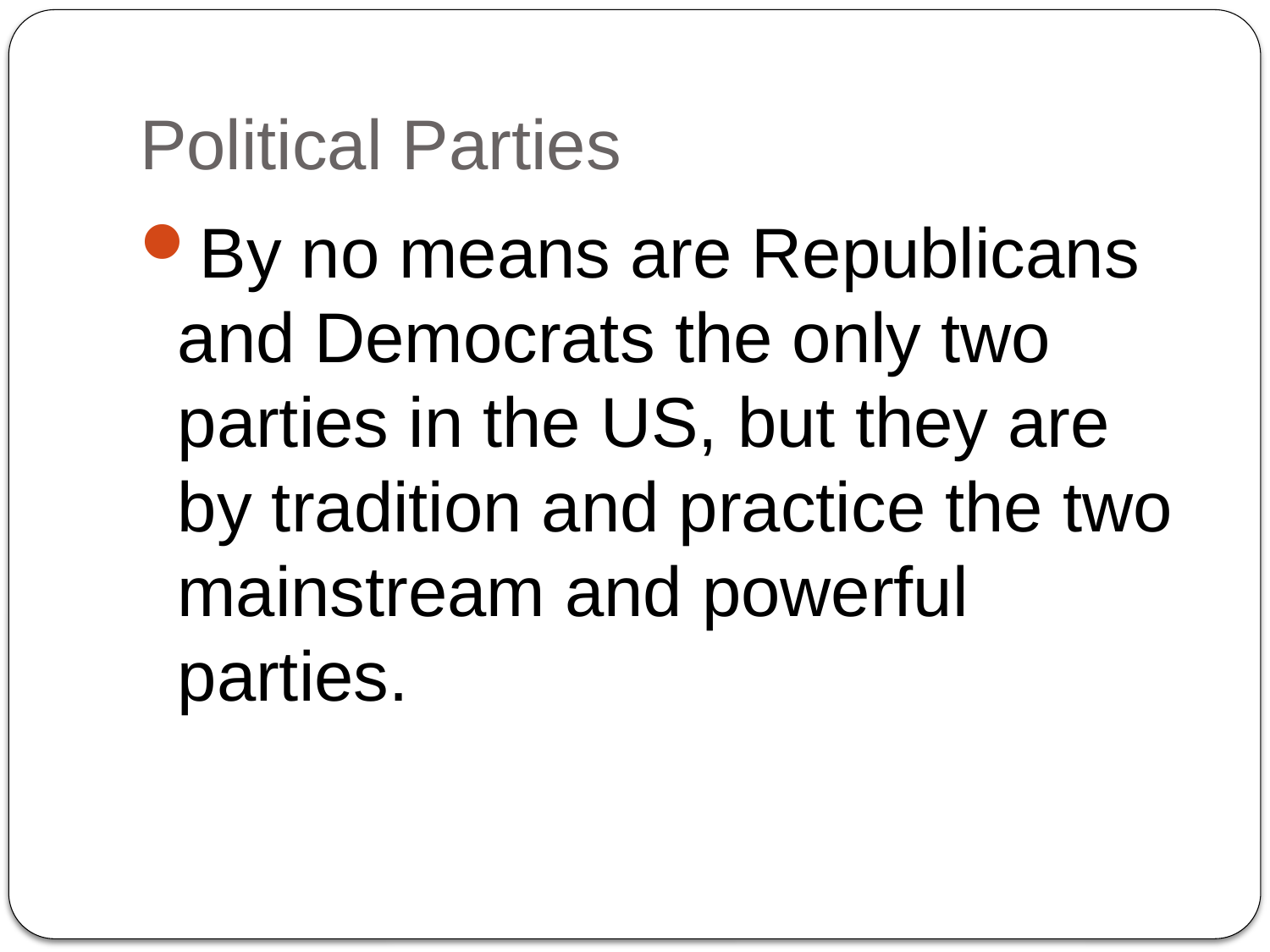

# Political Parties
By no means are Republicans and Democrats the only two parties in the US, but they are by tradition and practice the two mainstream and powerful parties.